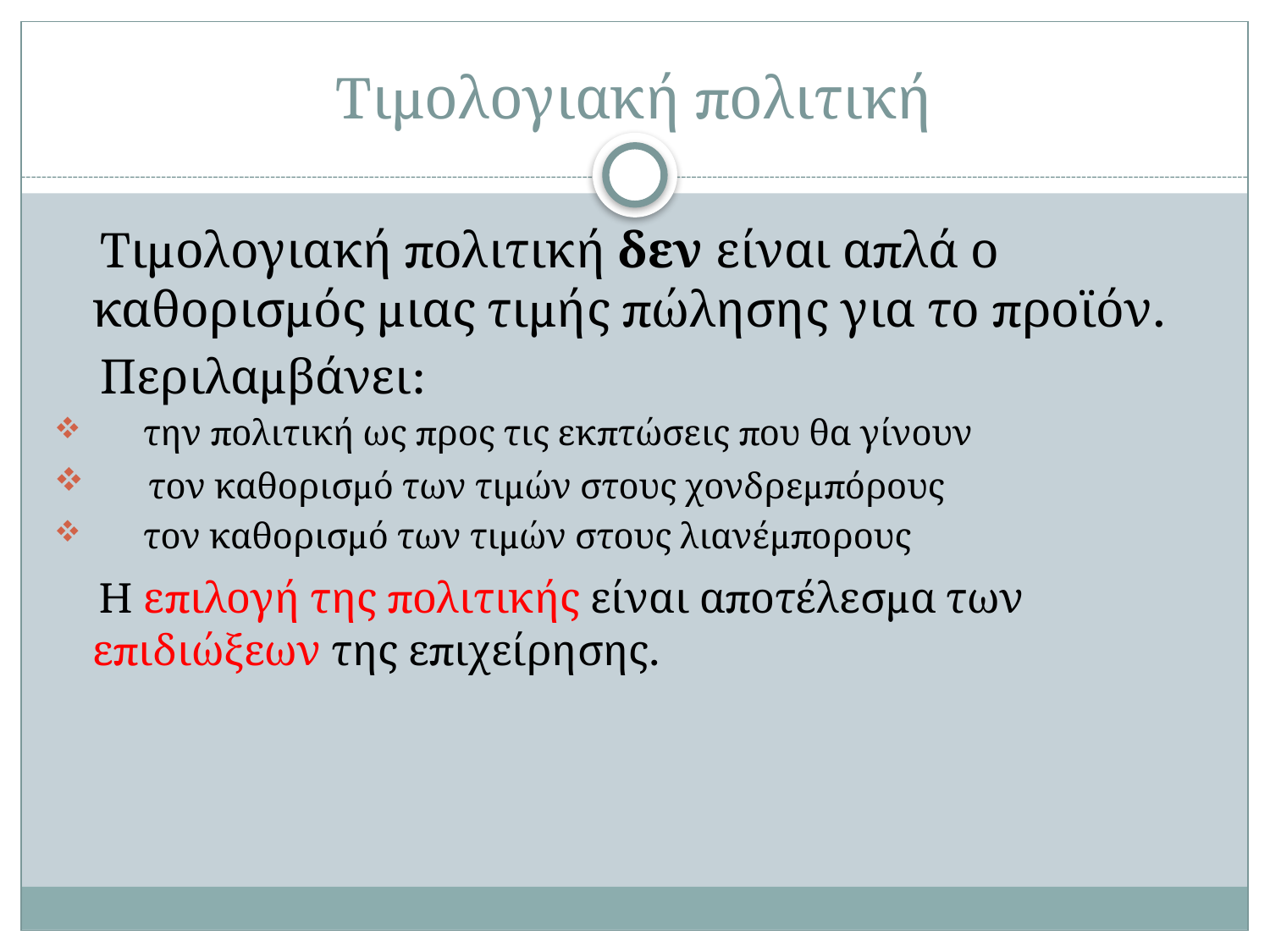

# Τιμολογιακή πολιτική
    Τιμολογιακή πολιτική δεν είναι απλά ο καθορισμός μιας τιμής πώλησης για το προϊόν.
    Περιλαμβάνει:
      την πολιτική ως προς τις εκπτώσεις που θα γίνουν
      τον καθορισμό των τιμών στους χονδρεμπόρους
      τον καθορισμό των τιμών στους λιανέμπορους
    Η επιλογή της πολιτικής είναι αποτέλεσμα των επιδιώξεων της επιχείρησης.